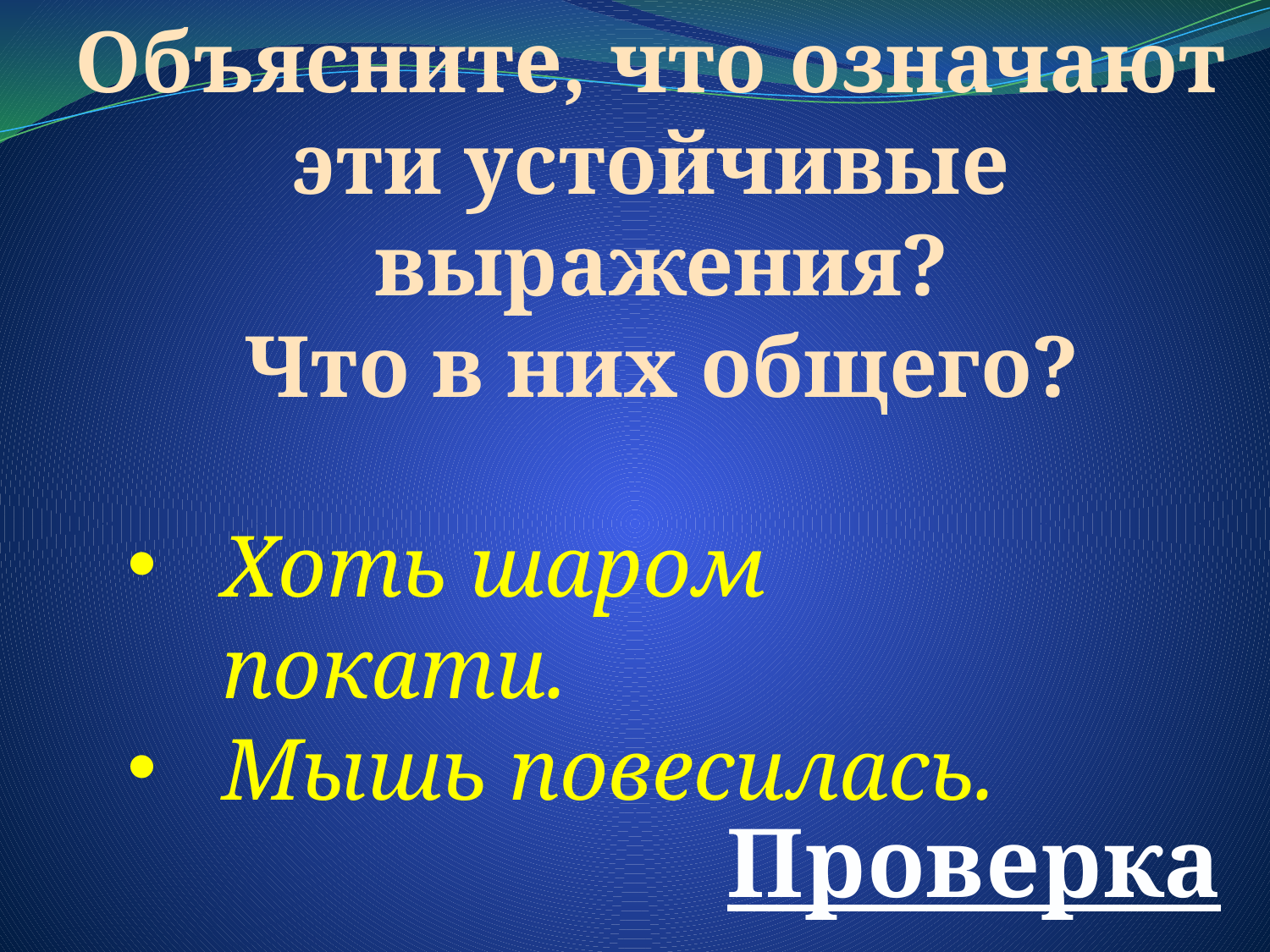

Объясните, что означают
эти устойчивые
 выражения?
 Что в них общего?
Хоть шаром покати.
Мышь повесилась.

Проверка